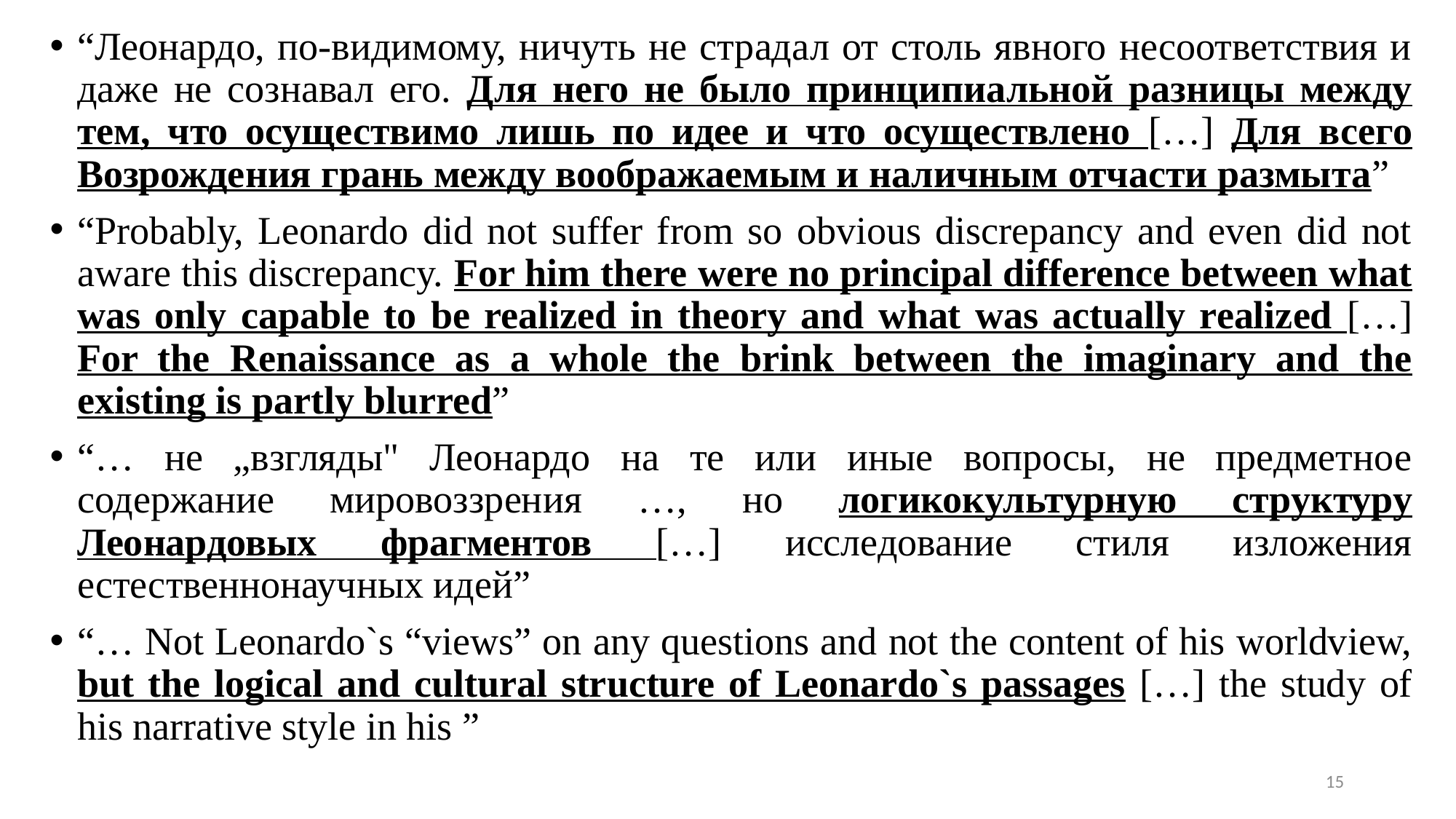

“Леонардо, по-видимому, ничуть не страдал от столь явного несоответствия и даже не сознавал его. Для него не было принципиальной разницы между тем, что осуществимо лишь по идее и что осуществлено […] Для всего Возрождения грань между воображаемым и наличным отчасти размыта”
“Probably, Leonardo did not suffer from so obvious discrepancy and even did not aware this discrepancy. For him there were no principal difference between what was only capable to be realized in theory and what was actually realized […] For the Renaissance as a whole the brink between the imaginary and the existing is partly blurred”
“… не „взгляды" Леонардо на те или иные вопросы, не предметное содержание мировоззрения …, но логикокультурную структуру Леонардовых фрагментов […] исследование стиля изложения естественнонаучных идей”
“… Not Leonardo`s “views” on any questions and not the content of his worldview, but the logical and cultural structure of Leonardo`s passages […] the study of his narrative style in his ”

#
15